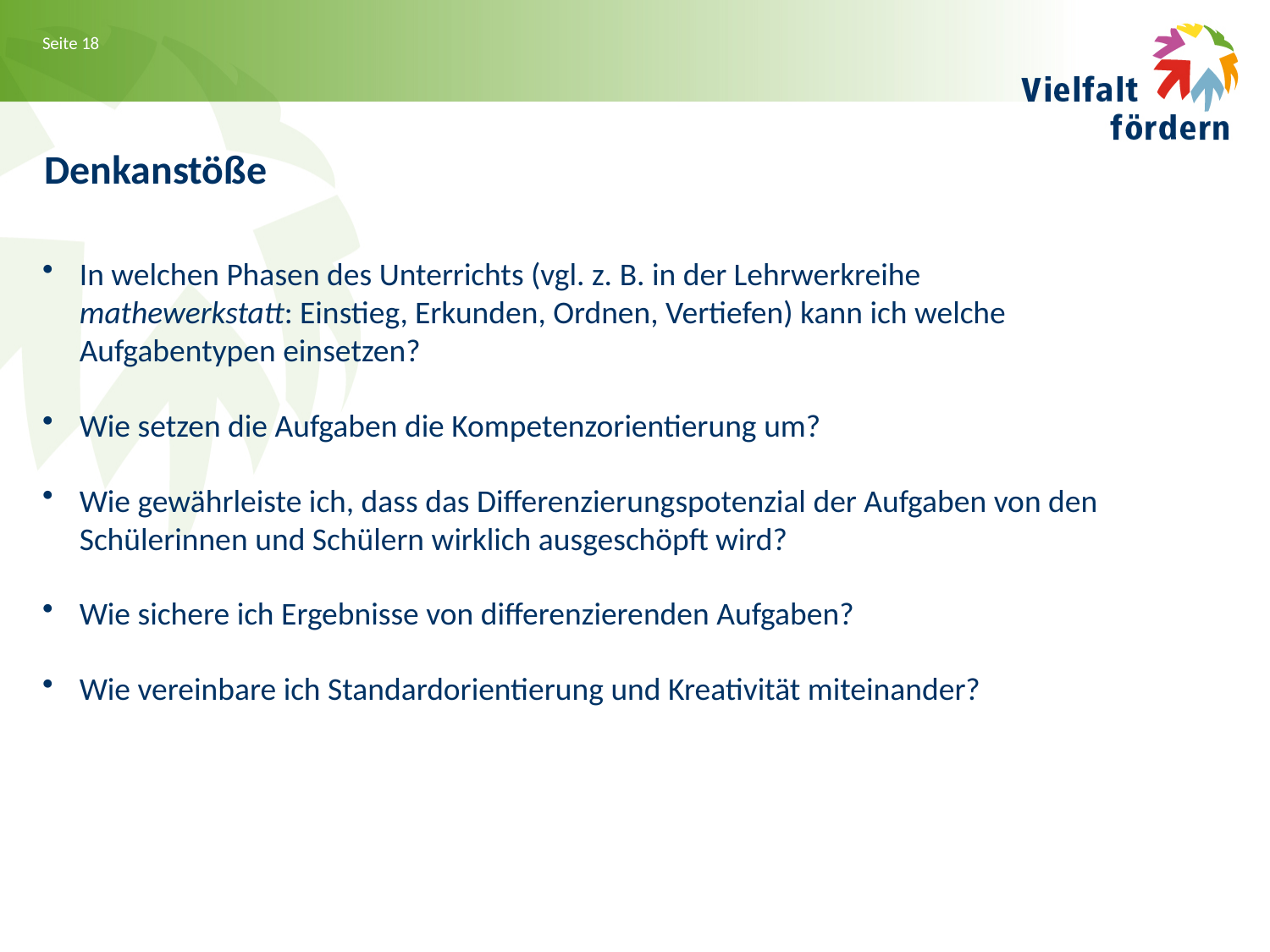

Denkanstöße
In welchen Phasen des Unterrichts (vgl. z. B. in der Lehrwerkreihe mathewerkstatt: Einstieg, Erkunden, Ordnen, Vertiefen) kann ich welche Aufgabentypen einsetzen?
Wie setzen die Aufgaben die Kompetenzorientierung um?
Wie gewährleiste ich, dass das Differenzierungspotenzial der Aufgaben von den Schülerinnen und Schülern wirklich ausgeschöpft wird?
Wie sichere ich Ergebnisse von differenzierenden Aufgaben?
Wie vereinbare ich Standardorientierung und Kreativität miteinander?